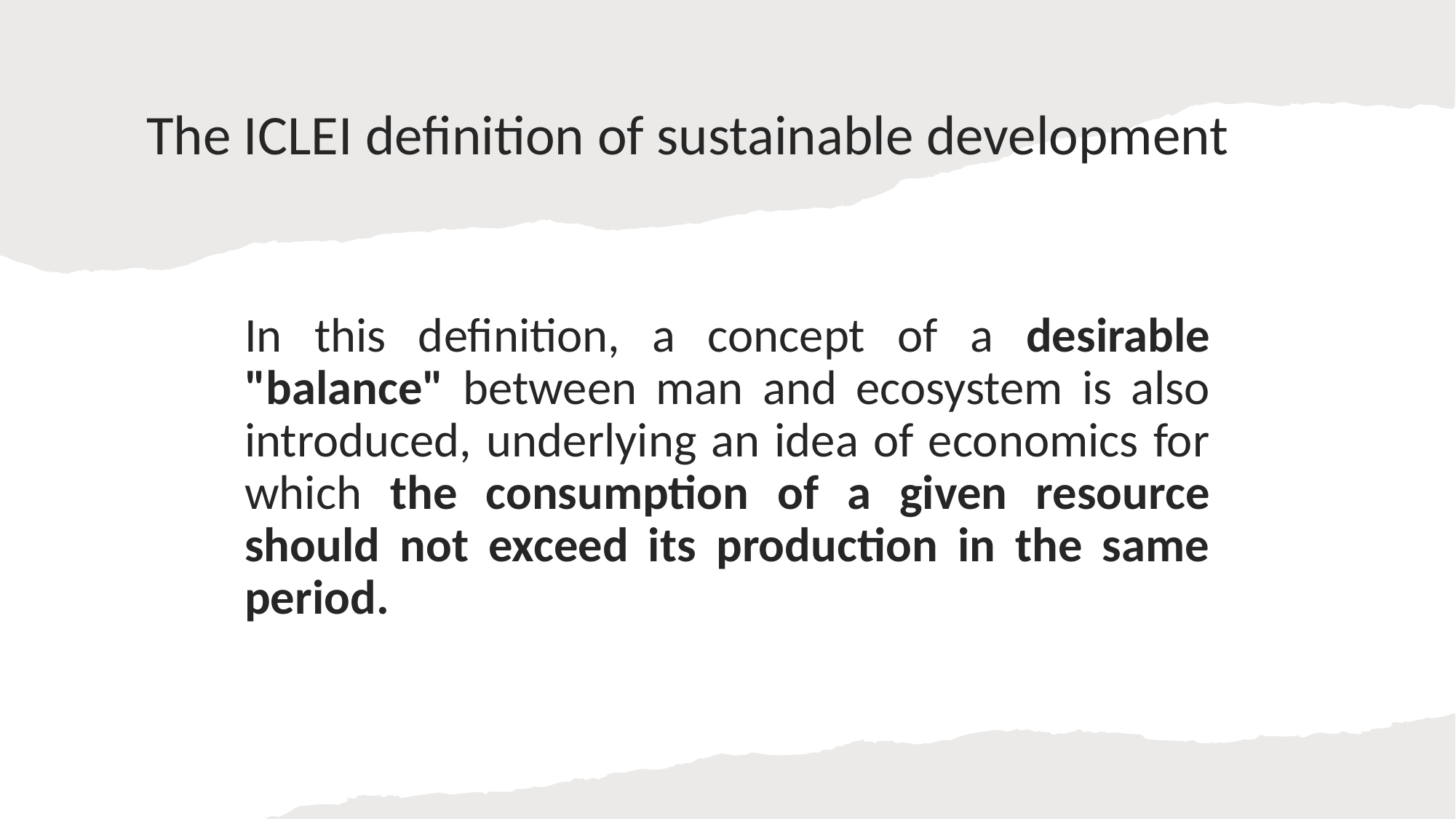

# The ICLEI definition of sustainable development
In this definition, a concept of a desirable "balance" between man and ecosystem is also introduced, underlying an idea of economics for which the consumption of a given resource should not exceed its production in the same period.